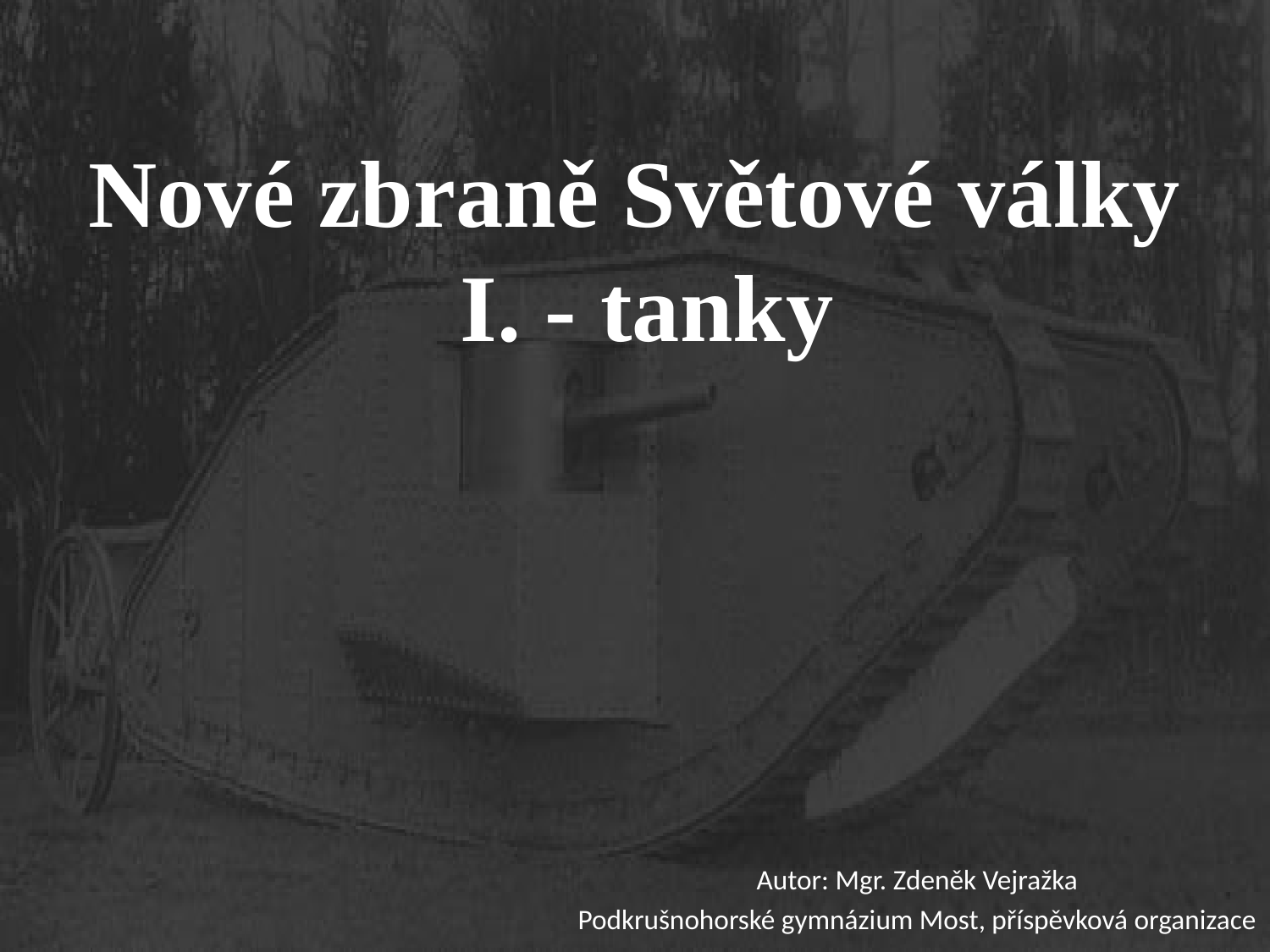

# Nové zbraně Světové války I. - tanky
Autor: Mgr. Zdeněk Vejražka
Podkrušnohorské gymnázium Most, příspěvková organizace